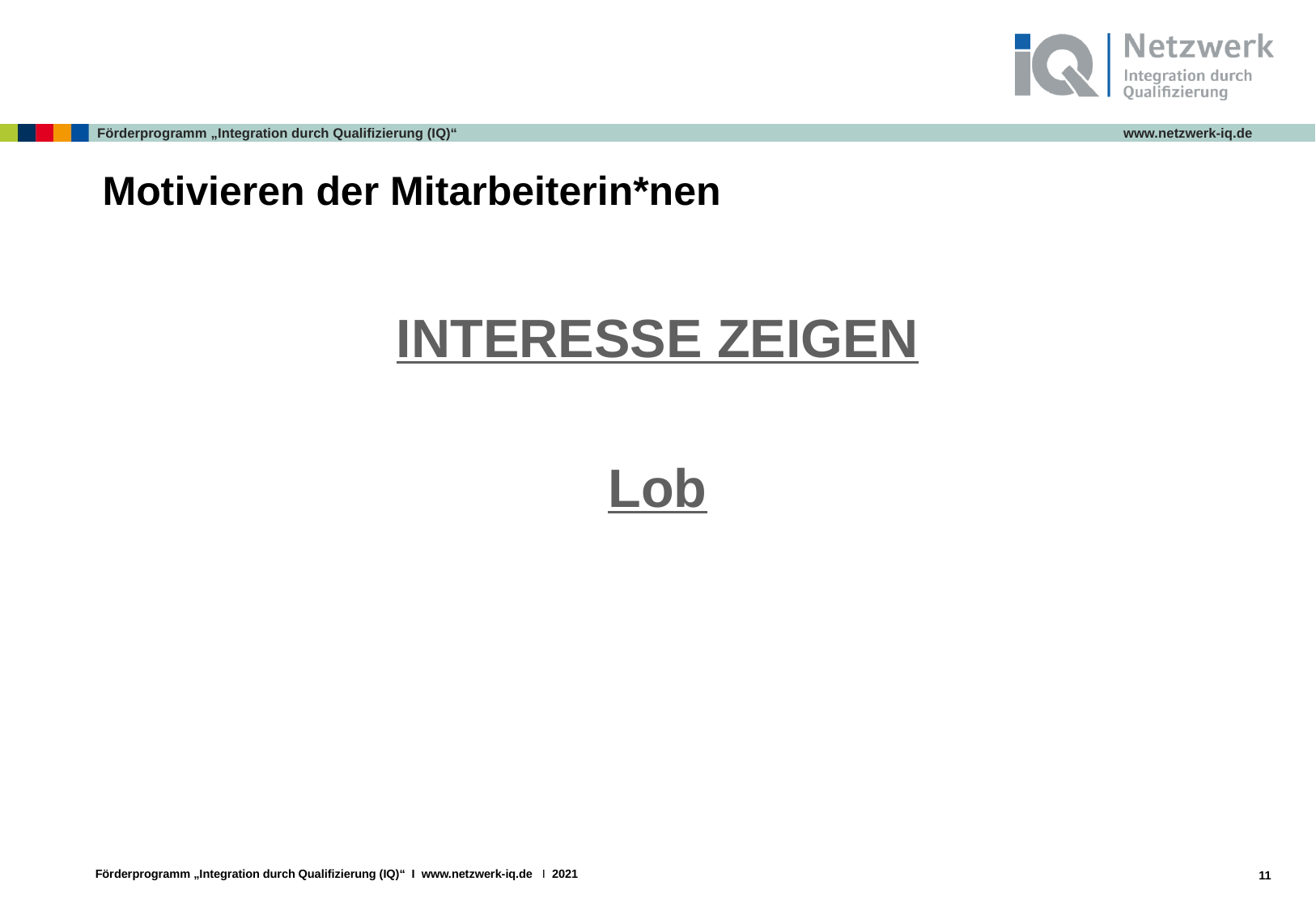

# Motivieren der Mitarbeiterin*nen
INTERESSE ZEIGEN

Lob

11